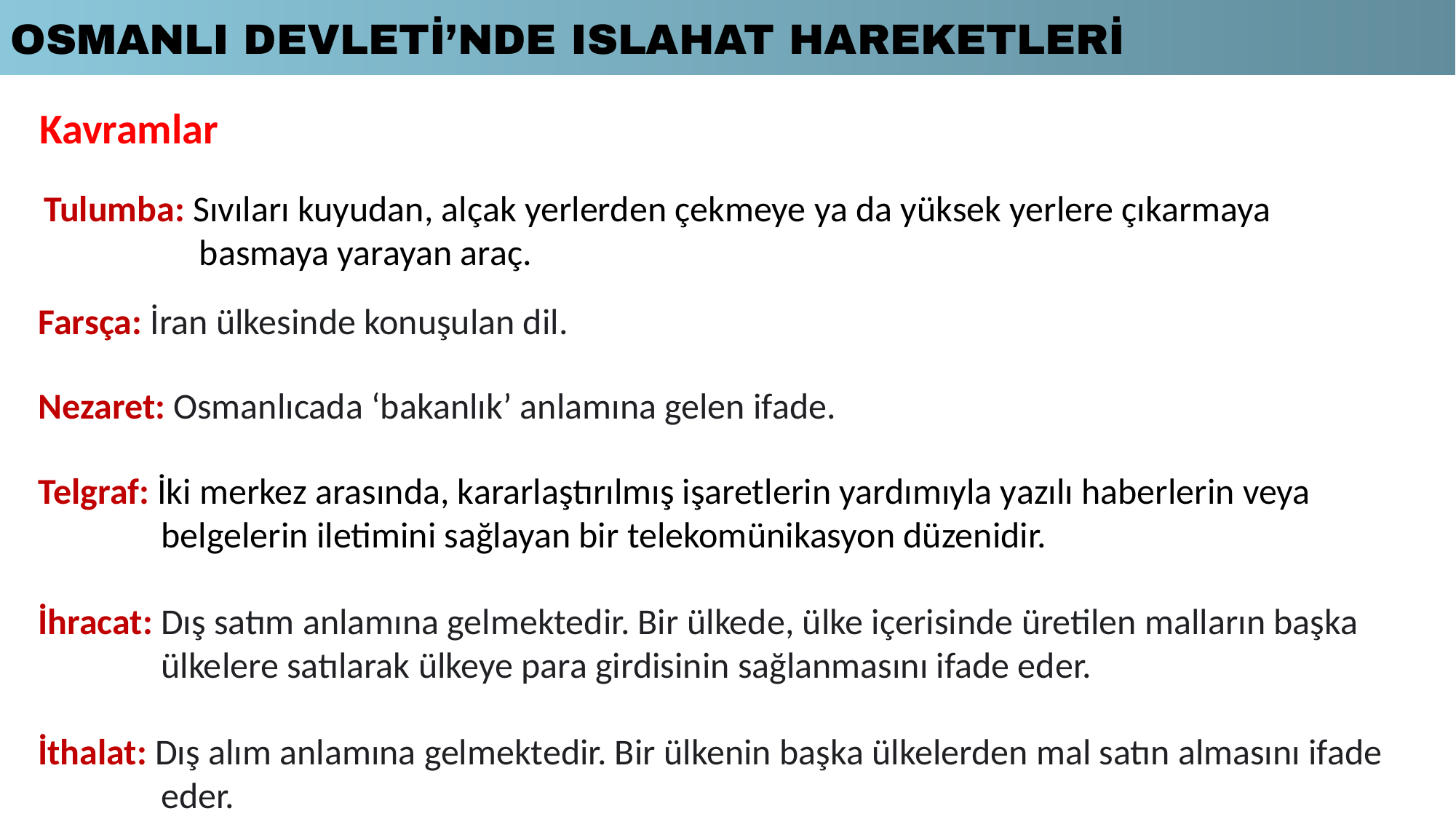

OSMANLI DEVLETİ’NDE ISLAHAT HAREKETLERİ
Kavramlar
Tulumba: Sıvıları kuyudan, alçak yerlerden çekmeye ya da yüksek yerlere çıkarmaya
                   basmaya yarayan araç.
Farsça: İran ülkesinde konuşulan dil.
Nezaret: Osmanlıcada ‘bakanlık’ anlamına gelen ifade.
Telgraf: İki merkez arasında, kararlaştırılmış işaretlerin yardımıyla yazılı haberlerin veya
               belgelerin iletimini sağlayan bir telekomünikasyon düzenidir.
İhracat: Dış satım anlamına gelmektedir. Bir ülkede, ülke içerisinde üretilen malların başka
               ülkelere satılarak ülkeye para girdisinin sağlanmasını ifade eder.
İthalat: Dış alım anlamına gelmektedir. Bir ülkenin başka ülkelerden mal satın almasını ifade
               eder.